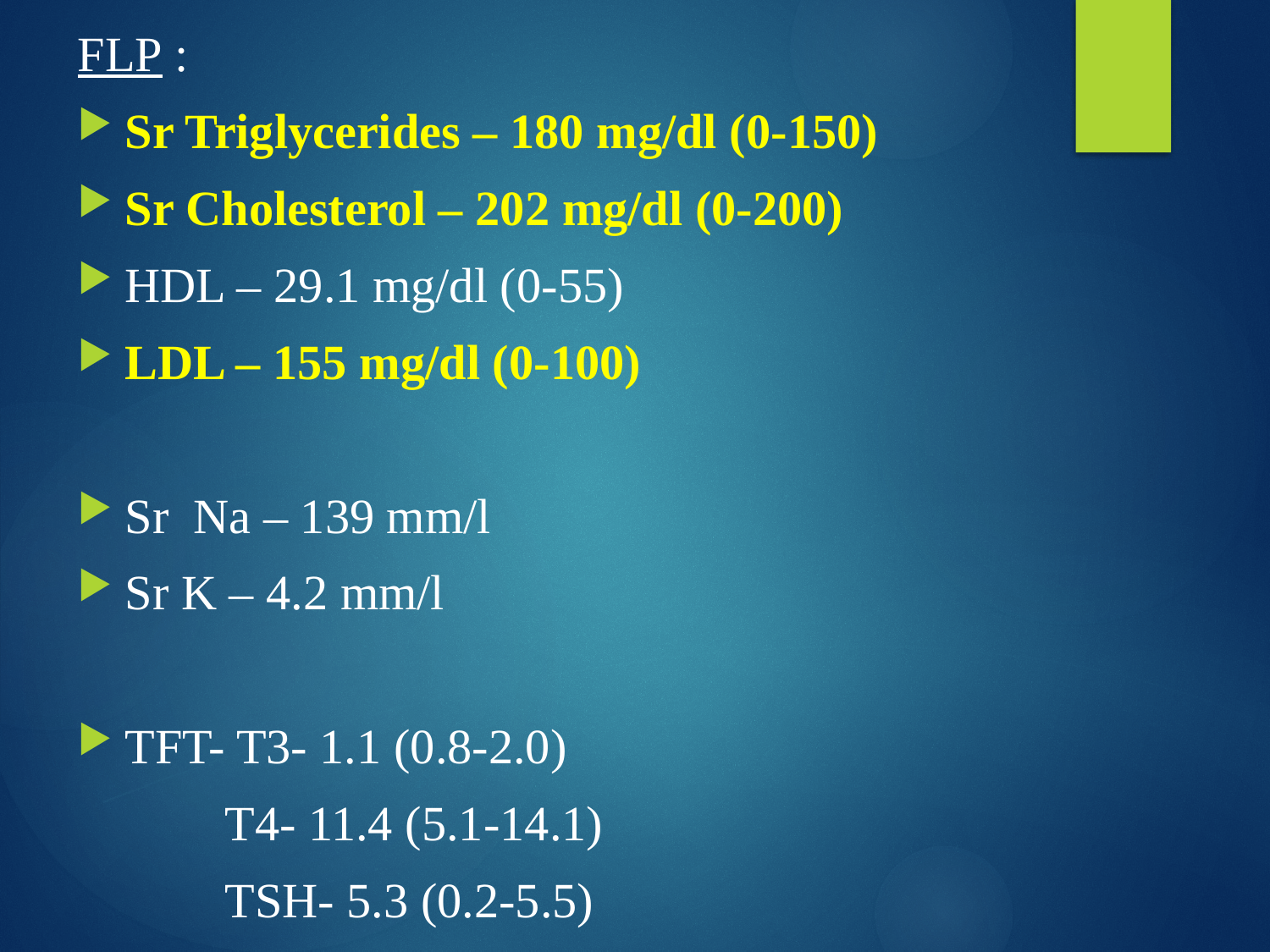

FLP :
Sr Triglycerides – 180 mg/dl (0-150)
Sr Cholesterol – 202 mg/dl (0-200)
HDL – 29.1 mg/dl (0-55)
LDL – 155 mg/dl (0-100)

Sr  Na – 139 mm/l
Sr K – 4.2 mm/l

TFT- T3- 1.1 (0.8-2.0)
            T4- 11.4 (5.1-14.1)
            TSH- 5.3 (0.2-5.5)